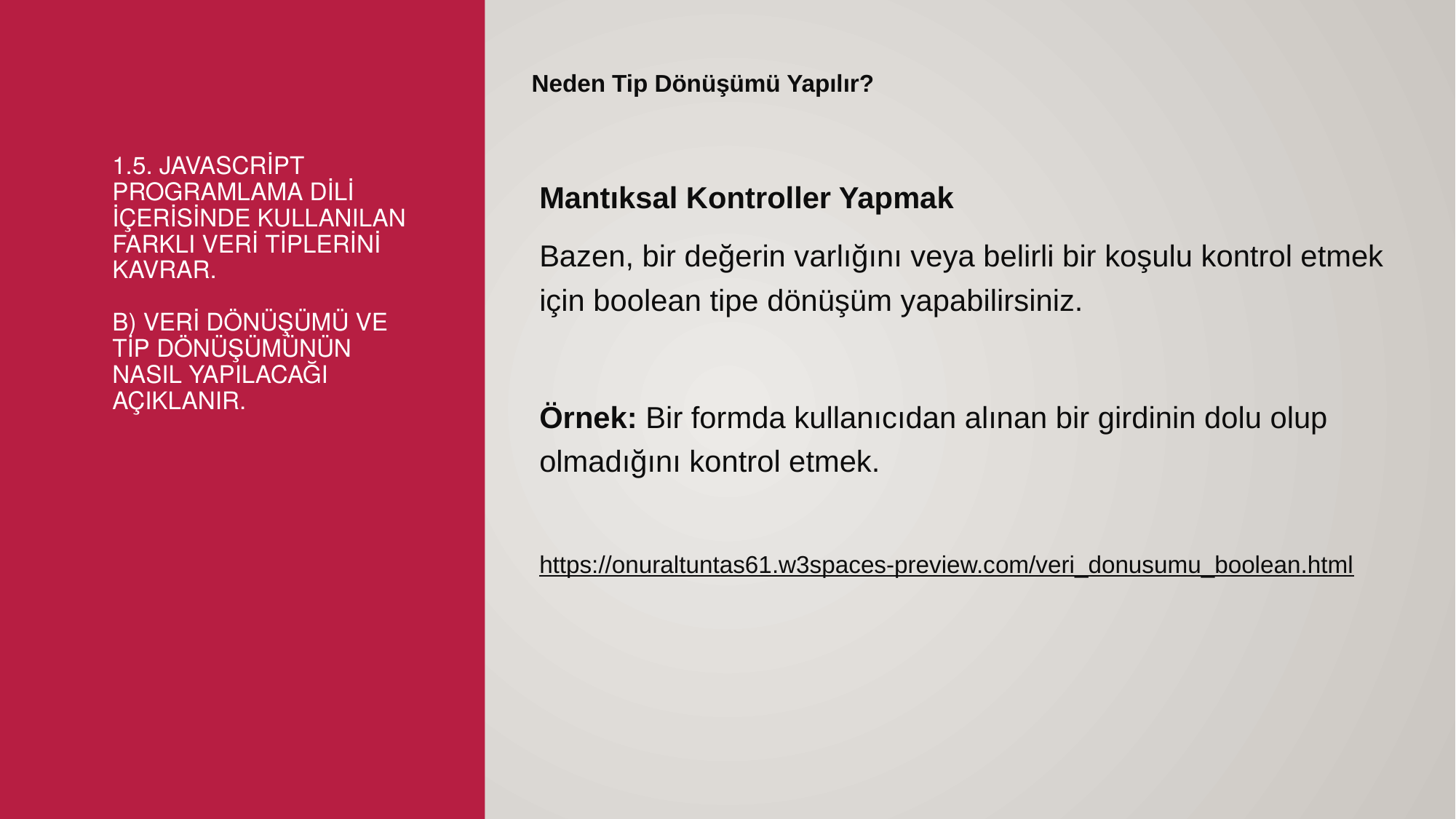

Neden Tip Dönüşümü Yapılır?
# 1.5. Javascript programlama dili içerisinde kullanılan farklı veri tiplerini kavrar. b) Veri dönüşümü ve tip dönüşümünün nasıl yapılacağı açıklanır.
Mantıksal Kontroller Yapmak
Bazen, bir değerin varlığını veya belirli bir koşulu kontrol etmek için boolean tipe dönüşüm yapabilirsiniz.

Örnek: Bir formda kullanıcıdan alınan bir girdinin dolu olup olmadığını kontrol etmek.

https://onuraltuntas61.w3spaces-preview.com/veri_donusumu_boolean.html